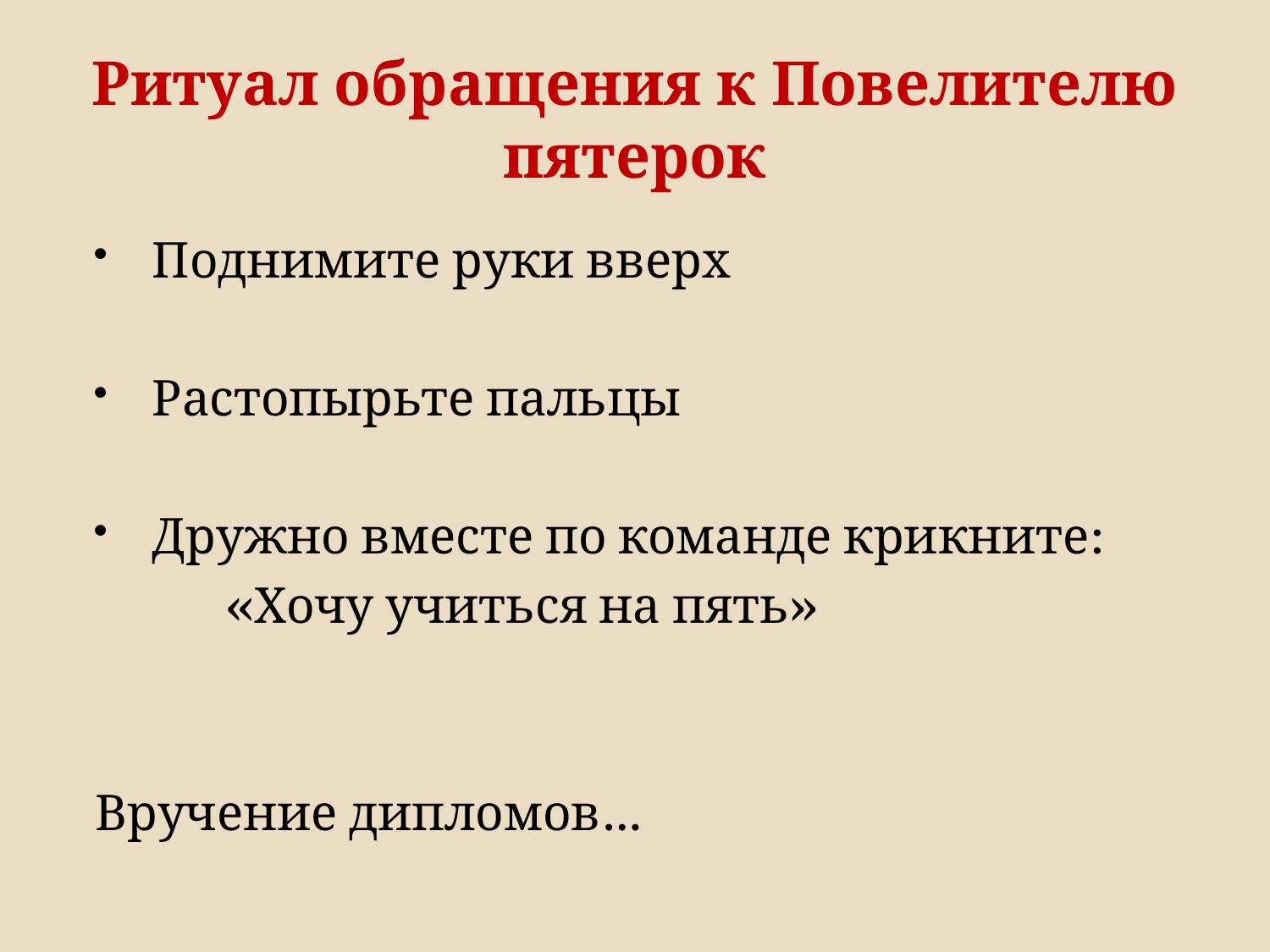

# Ритуал обращения к Повелителю пятерок
Поднимите руки вверх

Растопырьте пальцы

Дружно вместе по команде крикните:
           «Хочу учиться на пять»

Вручение дипломов…